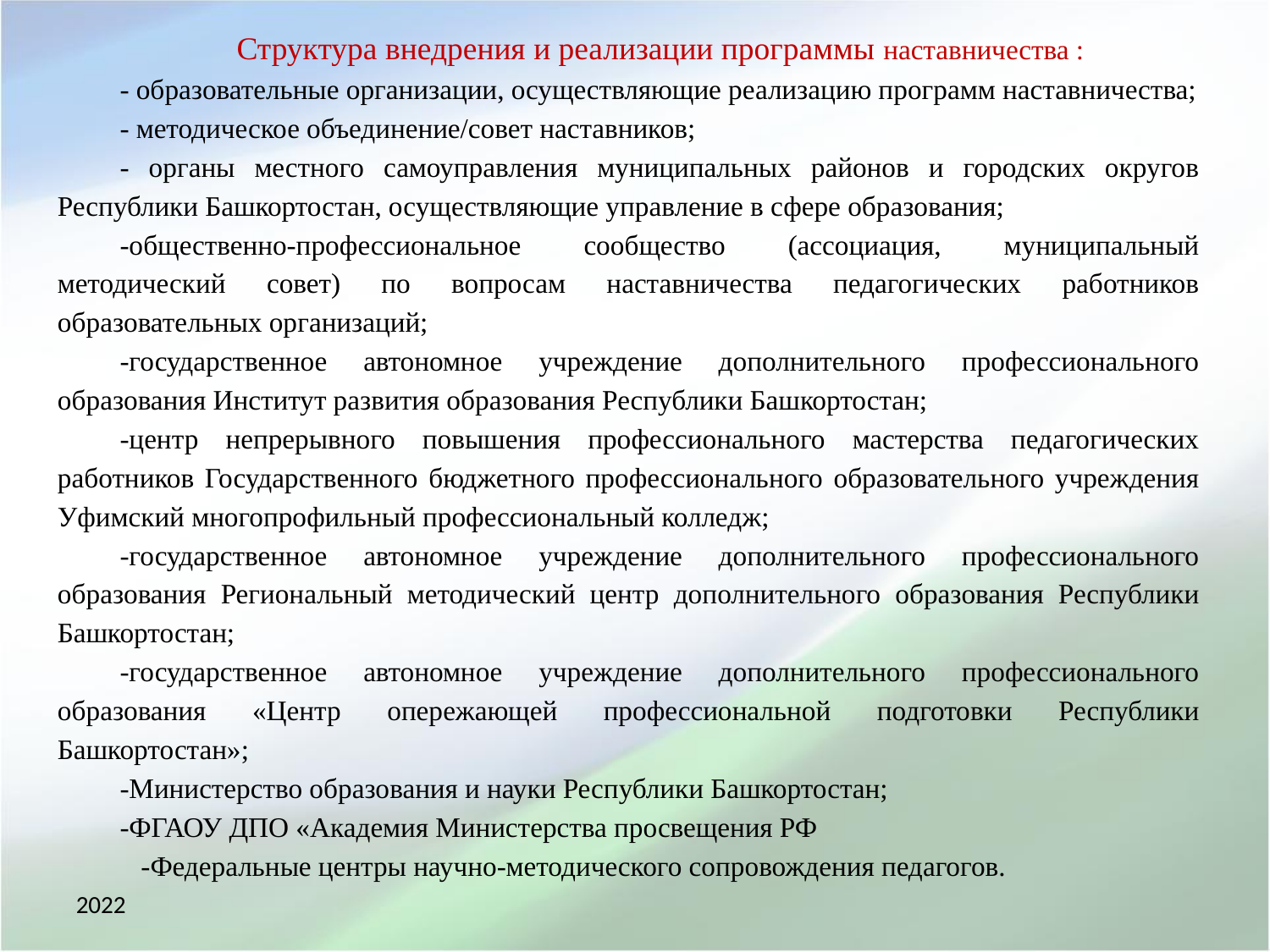

Структура внедрения и реализации программы наставничества :
- образовательные организации, осуществляющие реализацию программ наставничества;
- методическое объединение/совет наставников;
- органы местного самоуправления муниципальных районов и городских округов Республики Башкортостан, осуществляющие управление в сфере образования;
-общественно-профессиональное сообщество (ассоциация, муниципальный методический совет) по вопросам наставничества педагогических работников образовательных организаций;
-государственное автономное учреждение дополнительного профессионального образования Институт развития образования Республики Башкортостан;
-центр непрерывного повышения профессионального мастерства педагогических работников Государственного бюджетного профессионального образовательного учреждения Уфимский многопрофильный профессиональный колледж;
-государственное автономное учреждение дополнительного профессионального образования Региональный методический центр дополнительного образования Республики Башкортостан;
-государственное автономное учреждение дополнительного профессионального образования «Центр опережающей профессиональной подготовки Республики Башкортостан»;
-Министерство образования и науки Республики Башкортостан;
-ФГАОУ ДПО «Академия Министерства просвещения РФ
   -Федеральные центры научно-методического сопровождения педагогов.
2022